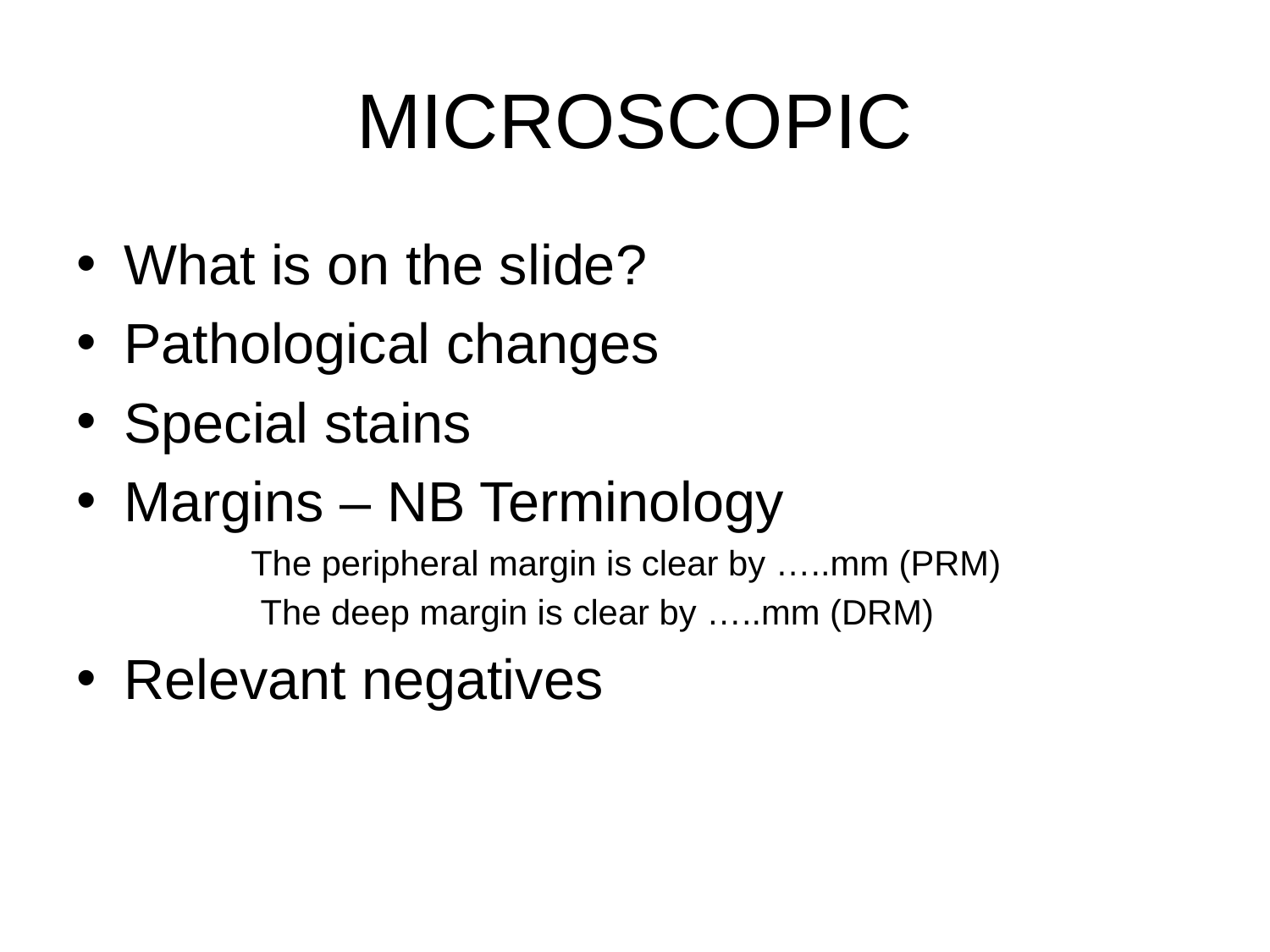

# MICROSCOPIC
What is on the slide?
Pathological changes
Special stains
Margins – NB Terminology
		The peripheral margin is clear by …..mm (PRM)
		 The deep margin is clear by …..mm (DRM)
Relevant negatives